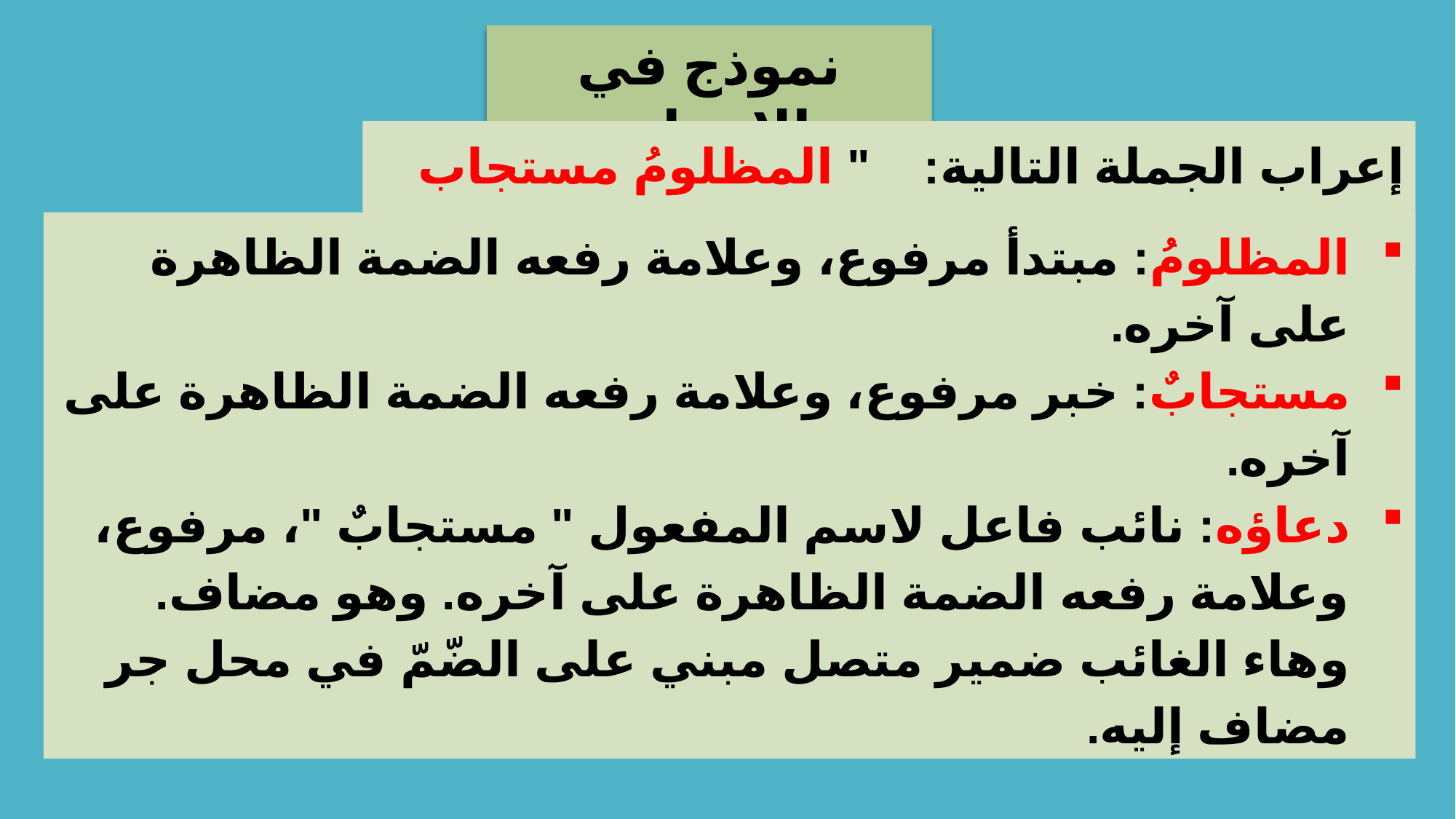

نموذج في الإعراب
إعراب الجملة التالية:    " المظلومُ مستجاب دعاؤه"
المظلومُ: مبتدأ مرفوع، وعلامة رفعه الضمة الظاهرة على آخره.
مستجابٌ: خبر مرفوع، وعلامة رفعه الضمة الظاهرة على آخره.
دعاؤه: نائب فاعل لاسم المفعول " مستجابٌ "، مرفوع، وعلامة رفعه الضمة الظاهرة على آخره. وهو مضاف. وهاء الغائب ضمير متصل مبني على الضّمّ في محل جر مضاف إليه.